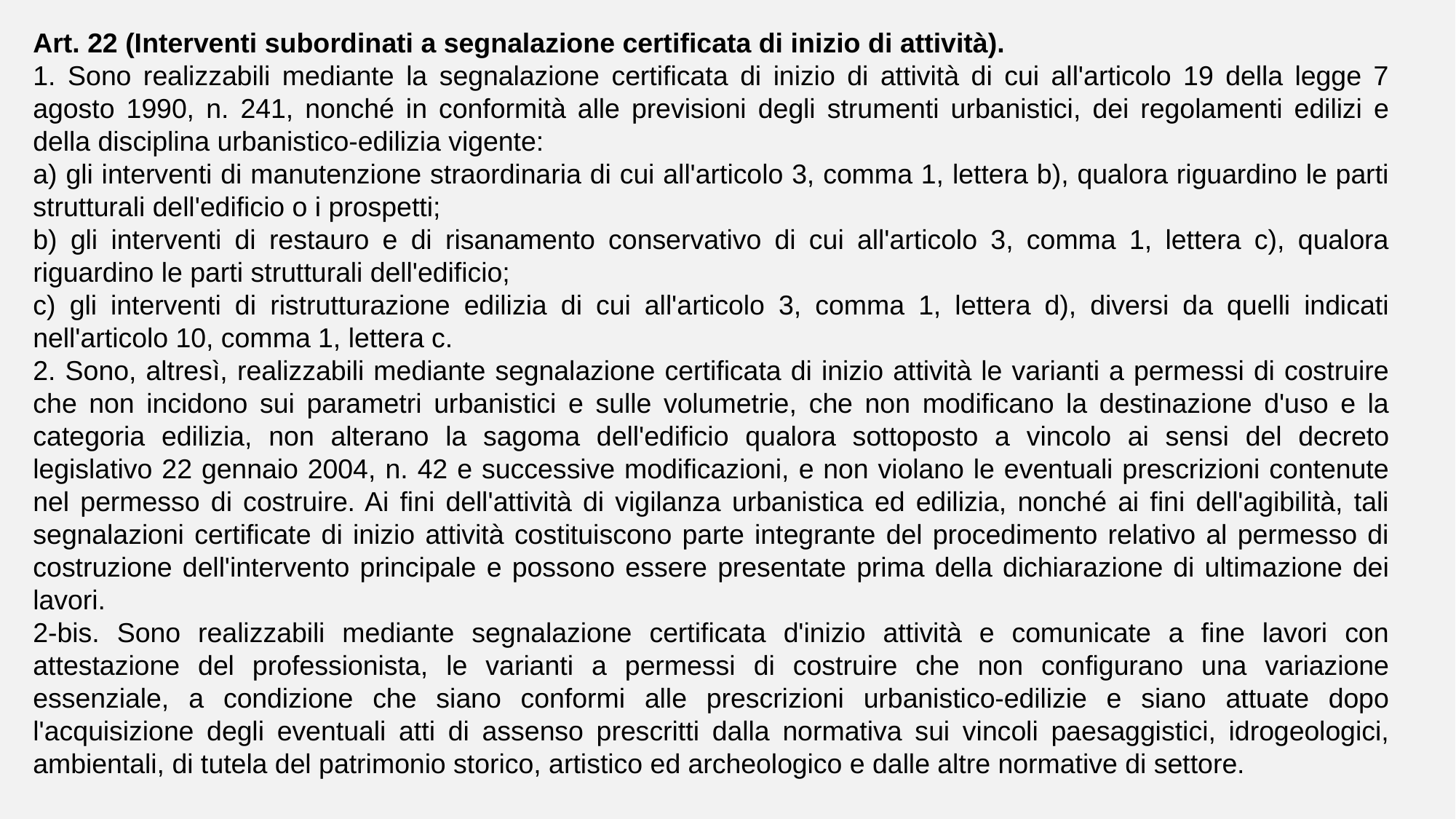

Art. 22 (Interventi subordinati a segnalazione certificata di inizio di attività).
1. Sono realizzabili mediante la segnalazione certificata di inizio di attività di cui all'articolo 19 della legge 7 agosto 1990, n. 241, nonché in conformità alle previsioni degli strumenti urbanistici, dei regolamenti edilizi e della disciplina urbanistico-edilizia vigente:
a) gli interventi di manutenzione straordinaria di cui all'articolo 3, comma 1, lettera b), qualora riguardino le parti strutturali dell'edificio o i prospetti;
b) gli interventi di restauro e di risanamento conservativo di cui all'articolo 3, comma 1, lettera c), qualora riguardino le parti strutturali dell'edificio;
c) gli interventi di ristrutturazione edilizia di cui all'articolo 3, comma 1, lettera d), diversi da quelli indicati nell'articolo 10, comma 1, lettera c.
2. Sono, altresì, realizzabili mediante segnalazione certificata di inizio attività le varianti a permessi di costruire che non incidono sui parametri urbanistici e sulle volumetrie, che non modificano la destinazione d'uso e la categoria edilizia, non alterano la sagoma dell'edificio qualora sottoposto a vincolo ai sensi del decreto legislativo 22 gennaio 2004, n. 42 e successive modificazioni, e non violano le eventuali prescrizioni contenute nel permesso di costruire. Ai fini dell'attività di vigilanza urbanistica ed edilizia, nonché ai fini dell'agibilità, tali segnalazioni certificate di inizio attività costituiscono parte integrante del procedimento relativo al permesso di costruzione dell'intervento principale e possono essere presentate prima della dichiarazione di ultimazione dei lavori.
2-bis. Sono realizzabili mediante segnalazione certificata d'inizio attività e comunicate a fine lavori con attestazione del professionista, le varianti a permessi di costruire che non configurano una variazione essenziale, a condizione che siano conformi alle prescrizioni urbanistico-edilizie e siano attuate dopo l'acquisizione degli eventuali atti di assenso prescritti dalla normativa sui vincoli paesaggistici, idrogeologici, ambientali, di tutela del patrimonio storico, artistico ed archeologico e dalle altre normative di settore.